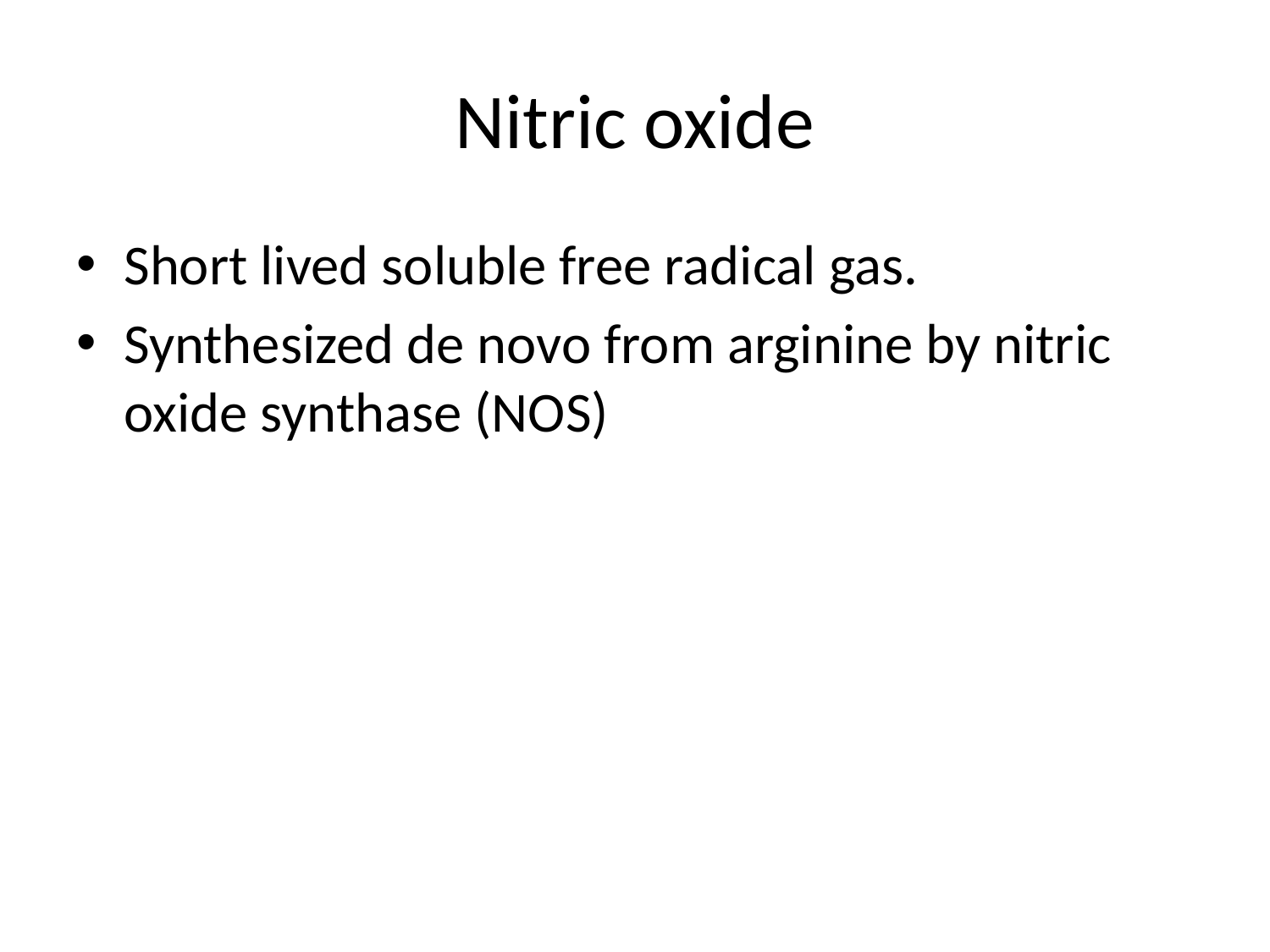

# Nitric oxide
Short lived soluble free radical gas.
Synthesized de novo from arginine by nitric oxide synthase (NOS)